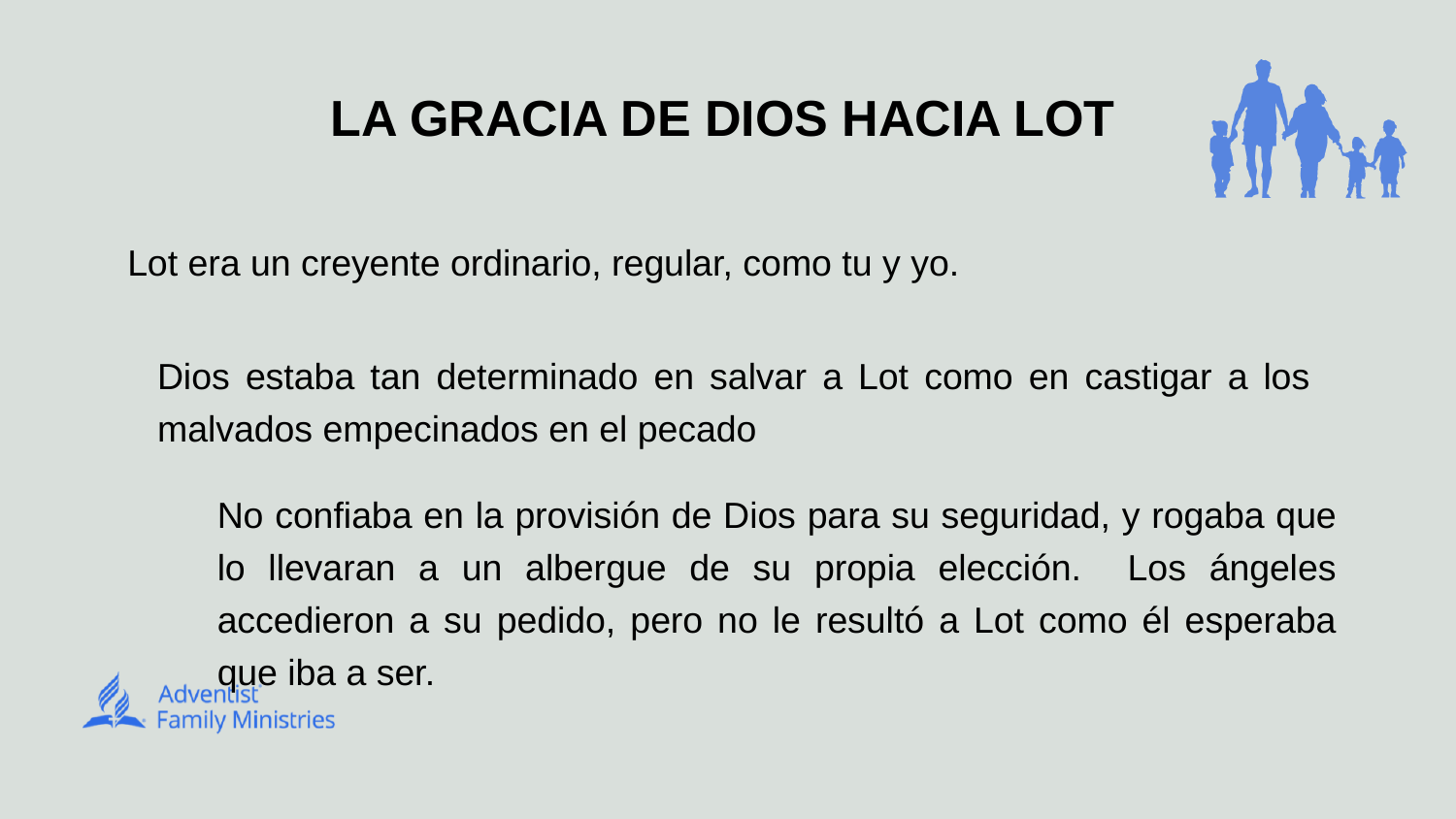

# LA GRACIA DE DIOS HACIA LOT

Lot era un creyente ordinario, regular, como tu y yo.
Dios estaba tan determinado en salvar a Lot como en castigar a los malvados empecinados en el pecado
No confiaba en la provisión de Dios para su seguridad, y rogaba que lo llevaran a un albergue de su propia elección.  Los ángeles accedieron a su pedido, pero no le resultó a Lot como él esperaba que iba a ser.